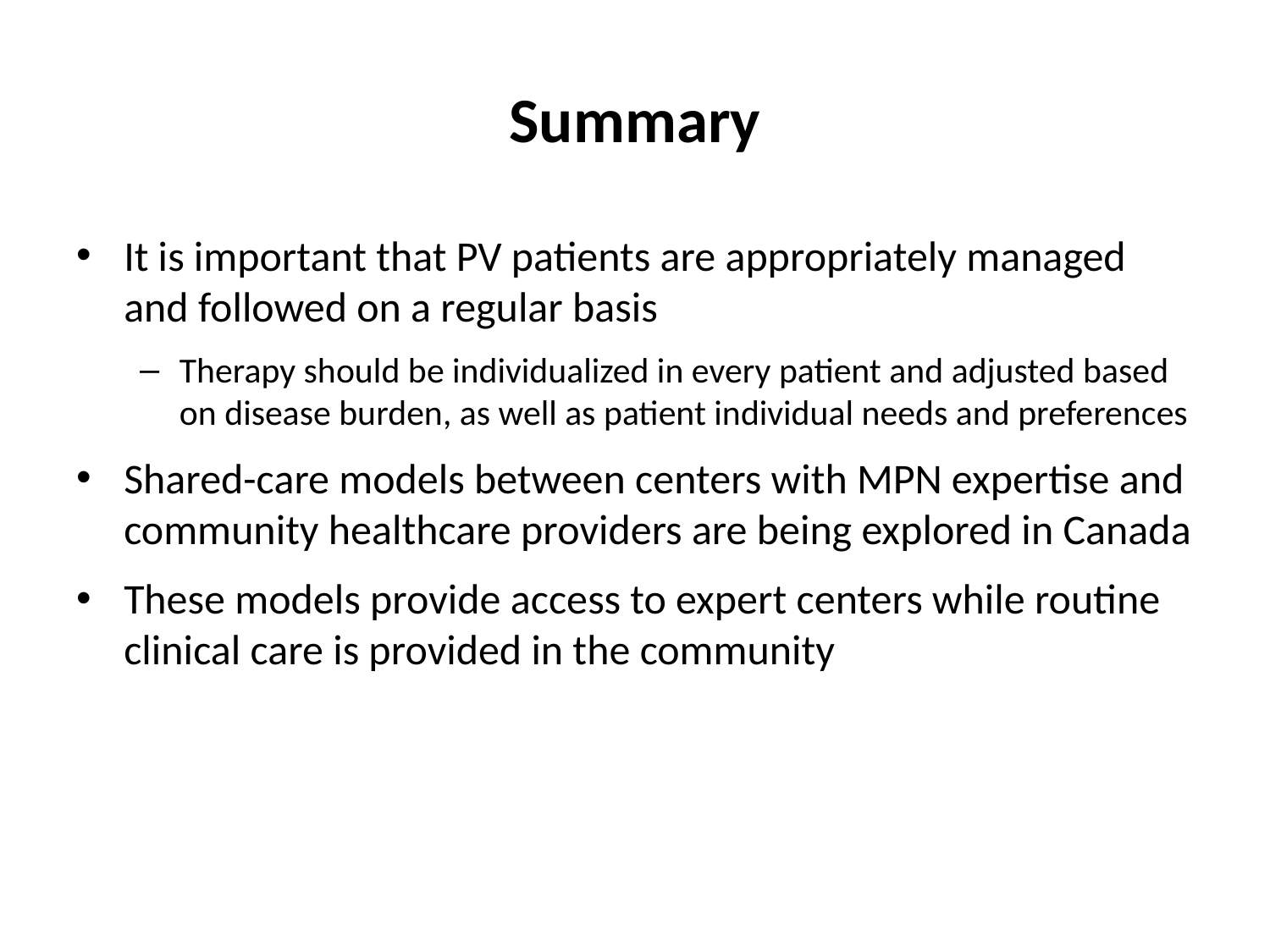

# Summary
It is important that PV patients are appropriately managed and followed on a regular basis
Therapy should be individualized in every patient and adjusted based on disease burden, as well as patient individual needs and preferences
Shared-care models between centers with MPN expertise and community healthcare providers are being explored in Canada
These models provide access to expert centers while routine clinical care is provided in the community